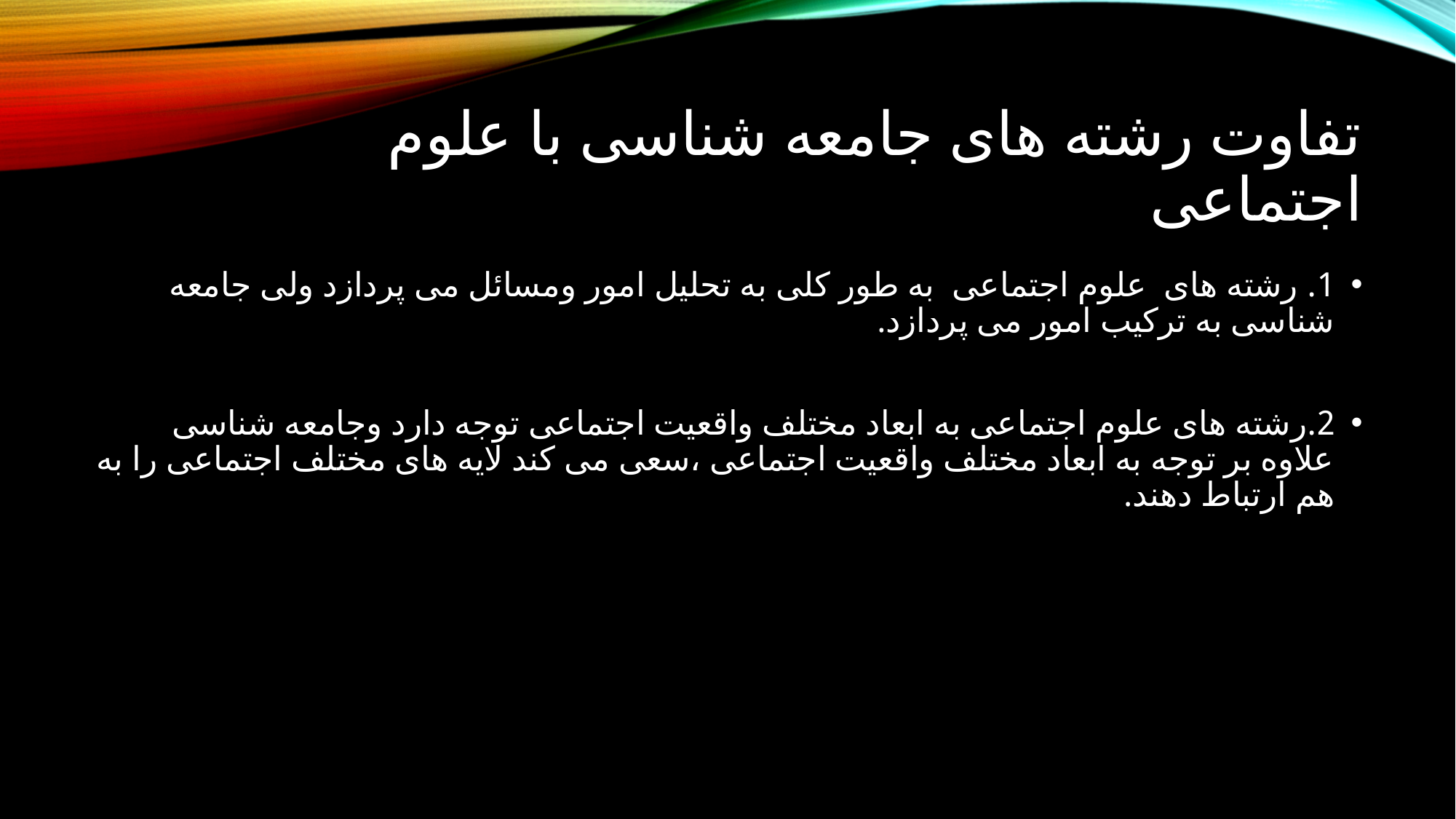

# تفاوت رشته های جامعه شناسی با علوم اجتماعی
1. رشته های  علوم اجتماعی  به طور کلی به تحلیل امور ومسائل می پردازد ولی جامعه شناسی به ترکیب امور می پردازد.

2.رشته های علوم اجتماعی به ابعاد مختلف واقعیت اجتماعی توجه دارد وجامعه شناسی علاوه بر توجه به ابعاد مختلف واقعیت اجتماعی ،سعی می کند لایه های مختلف اجتماعی را به هم ارتباط دهند.